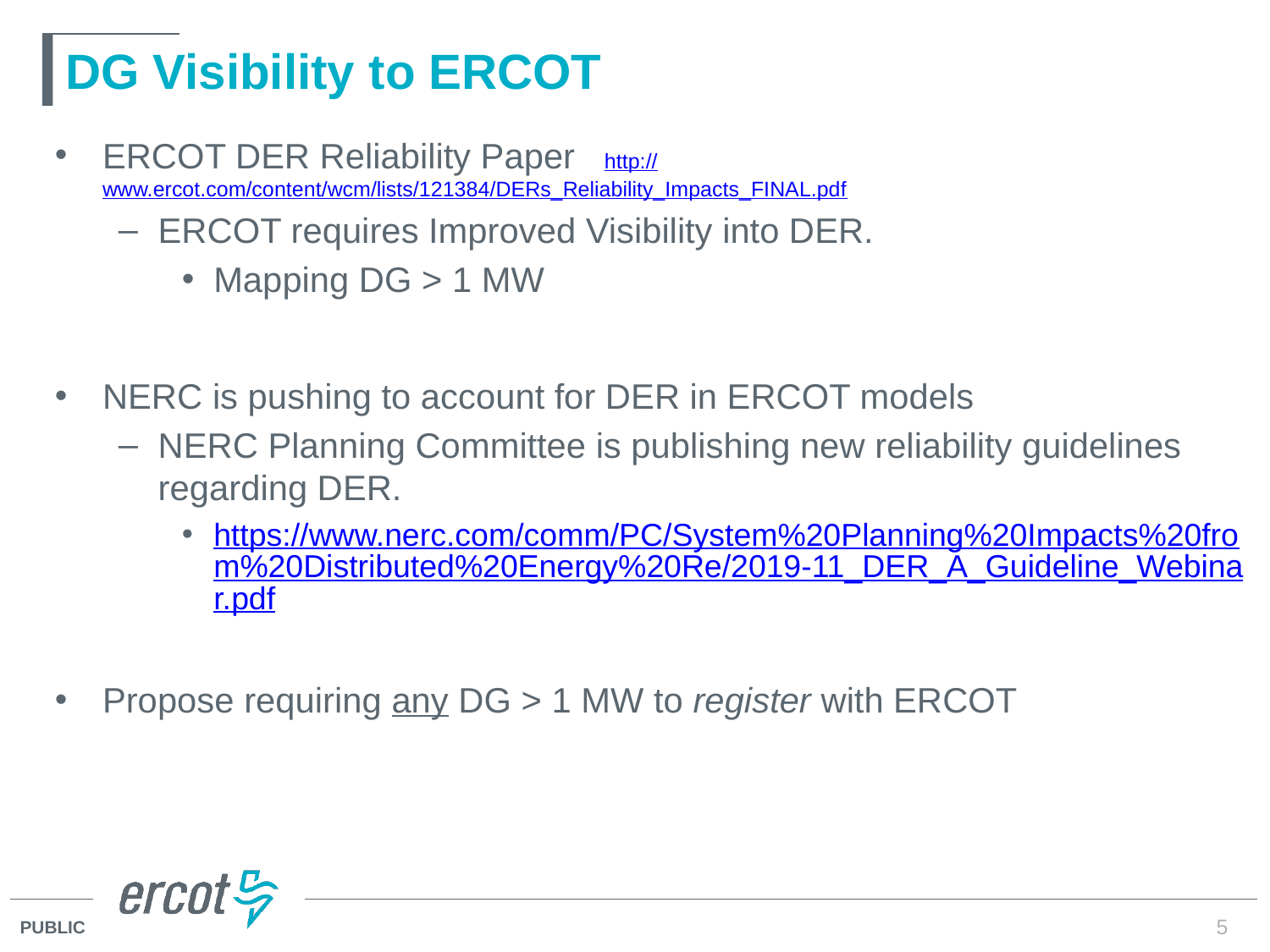

# DG Visibility to ERCOT
ERCOT DER Reliability Paper   http://www.ercot.com/content/wcm/lists/121384/DERs_Reliability_Impacts_FINAL.pdf
ERCOT requires Improved Visibility into DER.
Mapping DG > 1 MW

NERC is pushing to account for DER in ERCOT models
NERC Planning Committee is publishing new reliability guidelines regarding DER.
https://www.nerc.com/comm/PC/System%20Planning%20Impacts%20from%20Distributed%20Energy%20Re/2019-11_DER_A_Guideline_Webinar.pdf

Propose requiring any DG > 1 MW to register with ERCOT

5